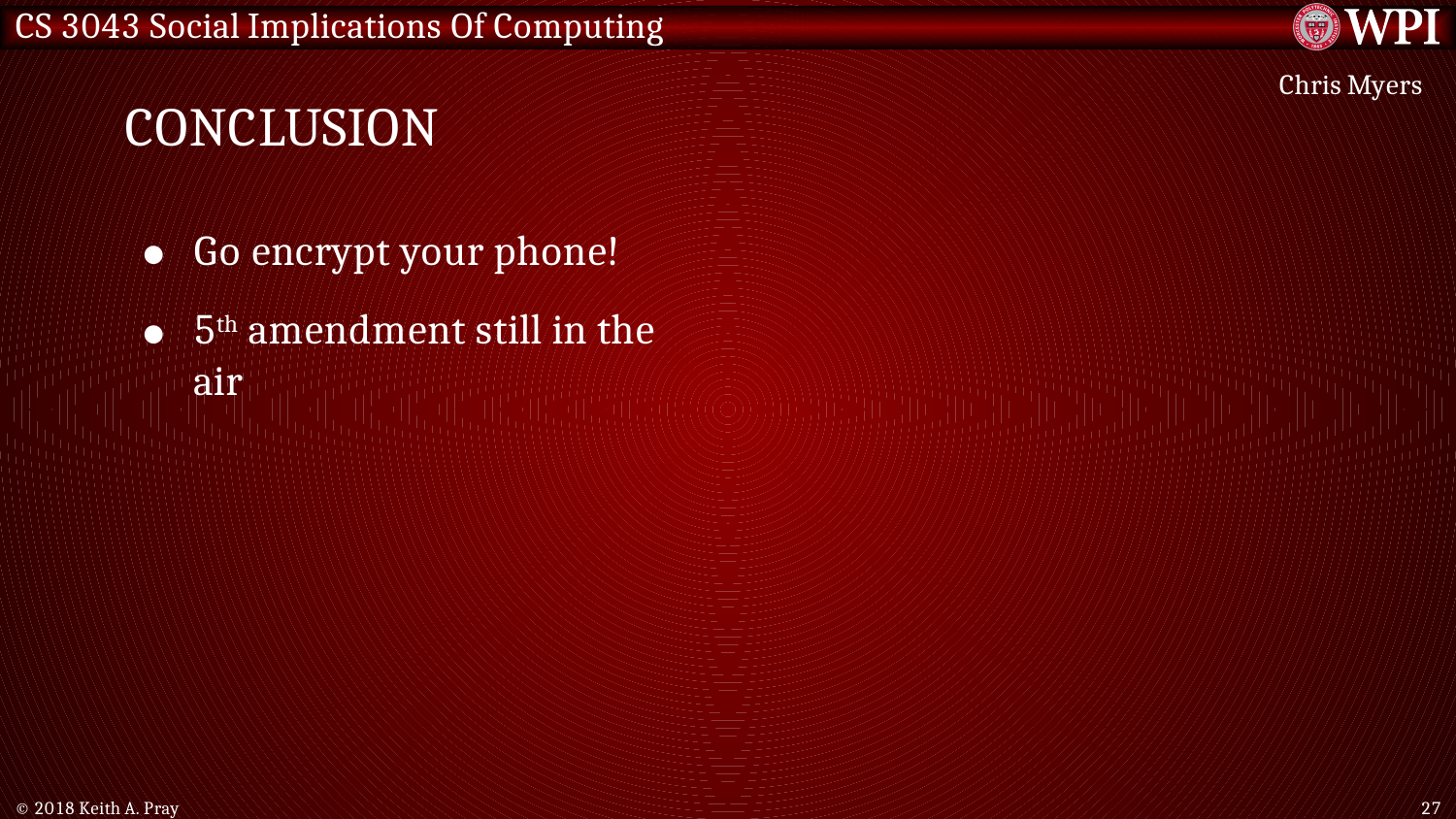

CONCLUSION
Chris Myers
Go encrypt your phone!
5th amendment still in the air

© 2018 Keith A. Pray
27